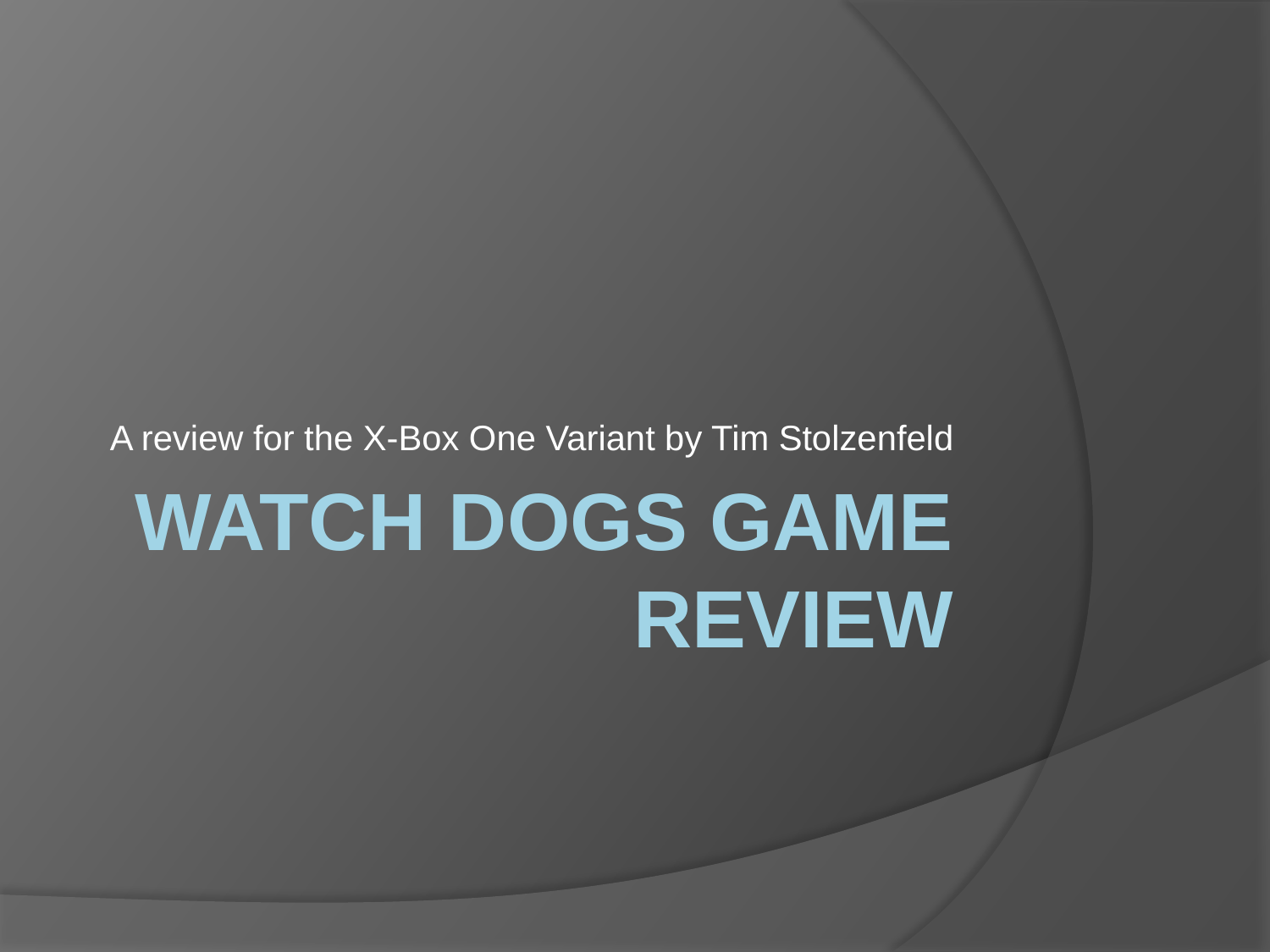

A review for the X-Box One Variant by Tim Stolzenfeld
# Watch Dogs Game Review